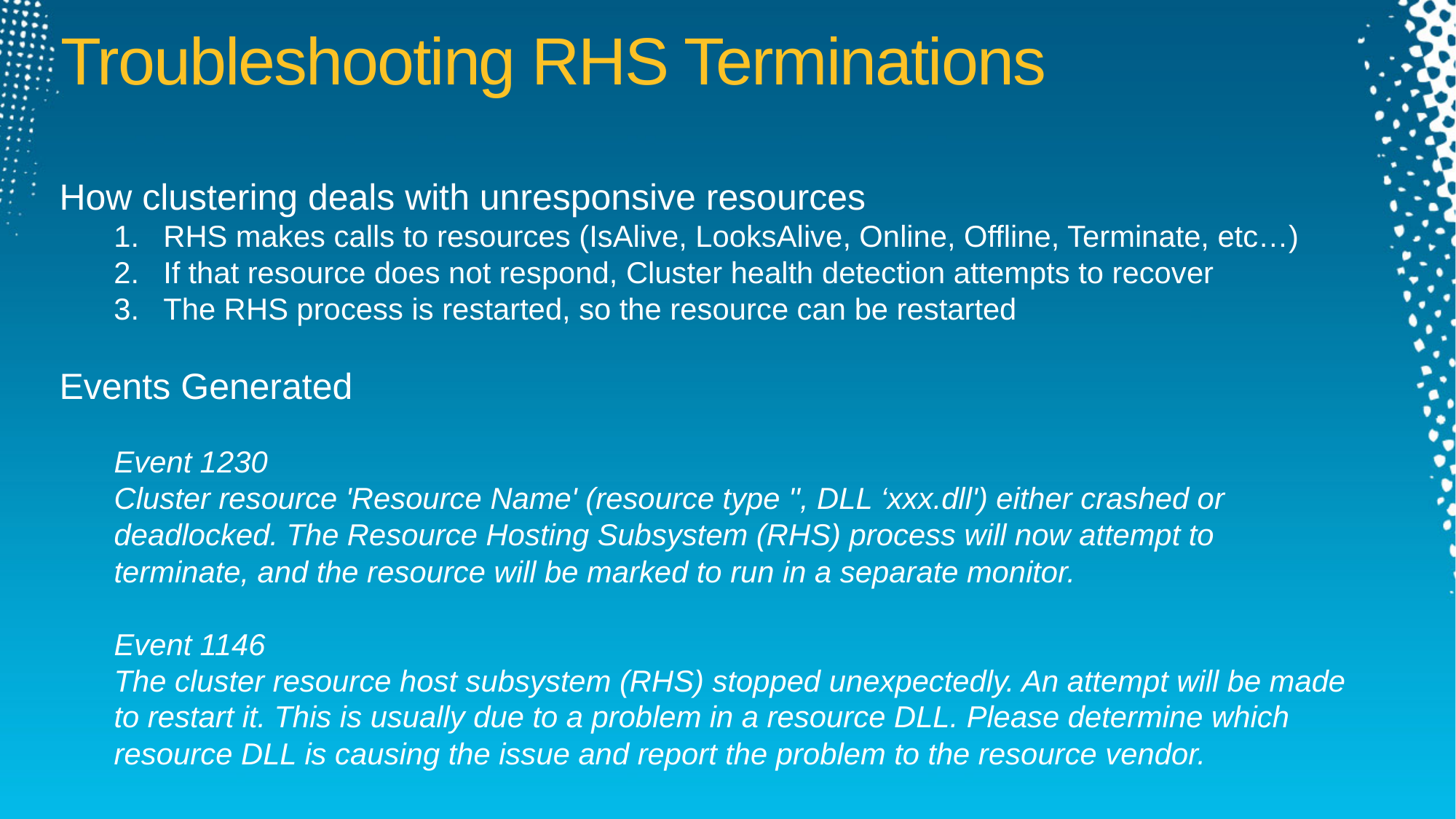

# Troubleshooting RHS Terminations
How clustering deals with unresponsive resources
 RHS makes calls to resources (IsAlive, LooksAlive, Online, Offline, Terminate, etc…)
 If that resource does not respond, Cluster health detection attempts to recover
 The RHS process is restarted, so the resource can be restarted

Events Generated

Event 1230
Cluster resource 'Resource Name' (resource type '', DLL ‘xxx.dll') either crashed or deadlocked. The Resource Hosting Subsystem (RHS) process will now attempt to terminate, and the resource will be marked to run in a separate monitor.

Event 1146
The cluster resource host subsystem (RHS) stopped unexpectedly. An attempt will be made to restart it. This is usually due to a problem in a resource DLL. Please determine which resource DLL is causing the issue and report the problem to the resource vendor.